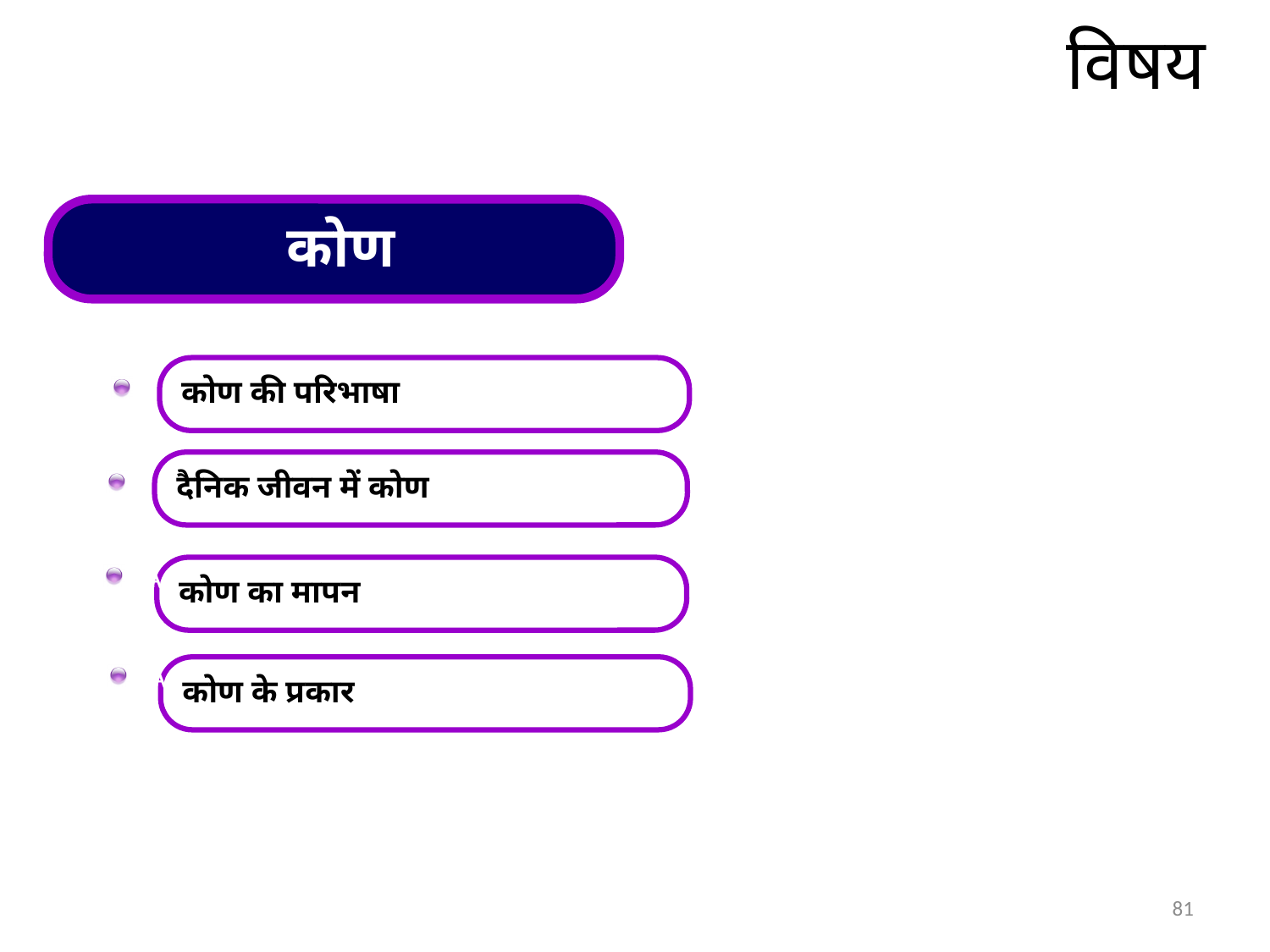

विषय
 कोण

कोण की परिभाषा
A
दैनिक जीवन में कोण
A
A
कोण का मापन
A
कोण के प्रकार

81